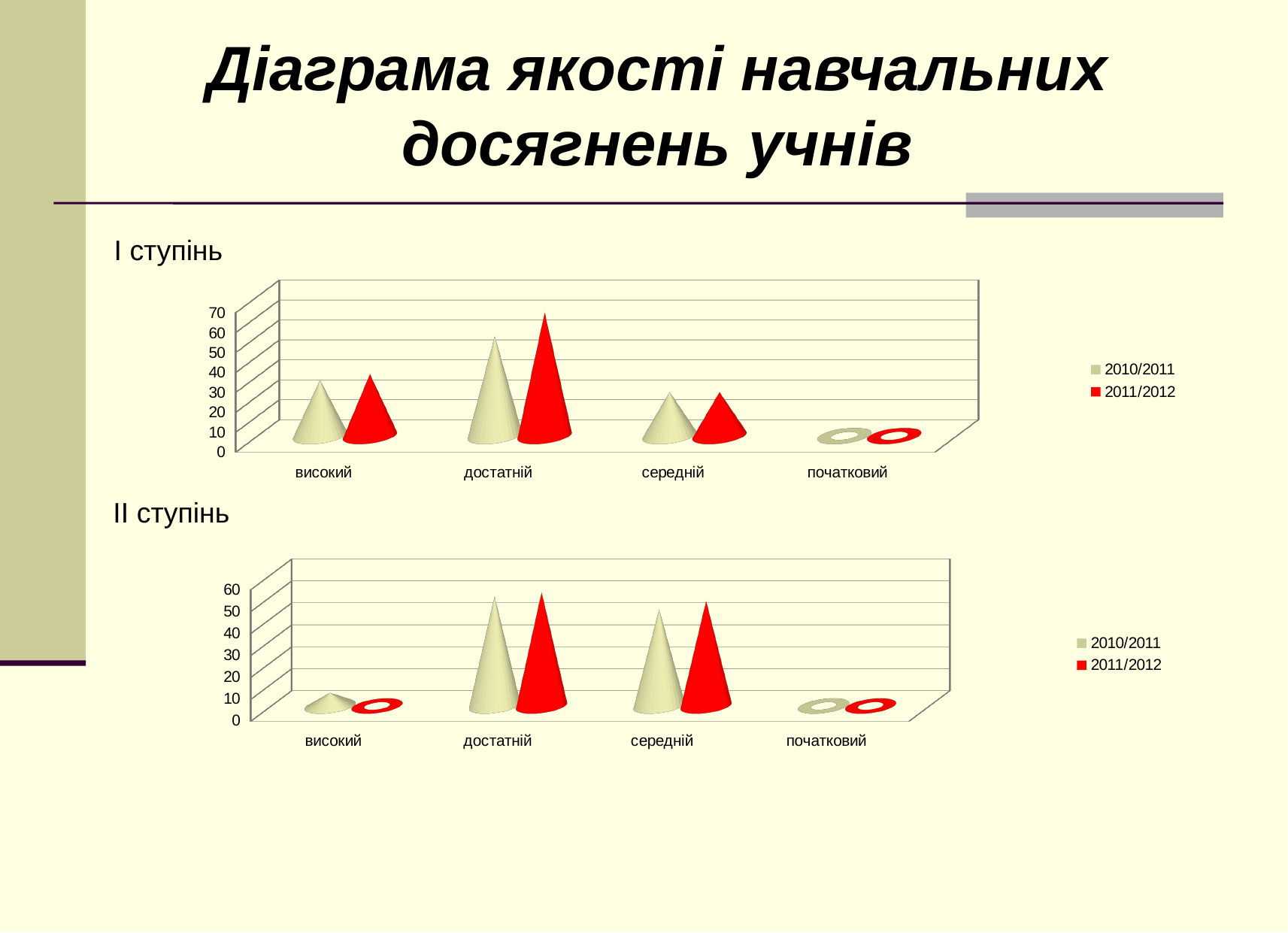

Діаграма якості навчальних досягнень учнів
І ступінь

[unsupported chart]

 ІІ ступінь

[unsupported chart]